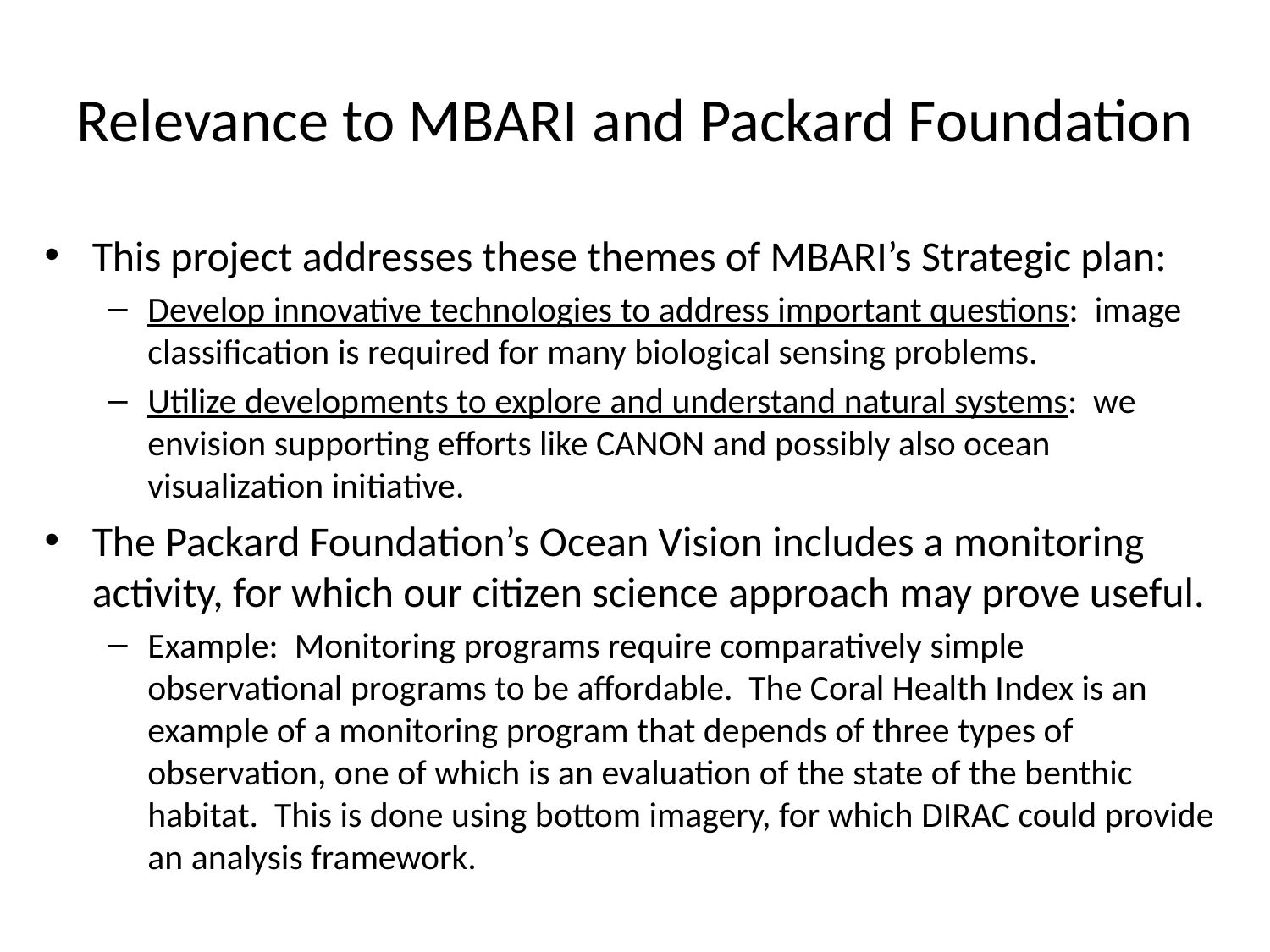

# Relevance to MBARI and Packard Foundation
This project addresses these themes of MBARI’s Strategic plan:
Develop innovative technologies to address important questions:  image classification is required for many biological sensing problems.
Utilize developments to explore and understand natural systems:  we envision supporting efforts like CANON and possibly also ocean visualization initiative.
The Packard Foundation’s Ocean Vision includes a monitoring activity, for which our citizen science approach may prove useful.
Example:  Monitoring programs require comparatively simple observational programs to be affordable.  The Coral Health Index is an example of a monitoring program that depends of three types of observation, one of which is an evaluation of the state of the benthic habitat.  This is done using bottom imagery, for which DIRAC could provide an analysis framework.